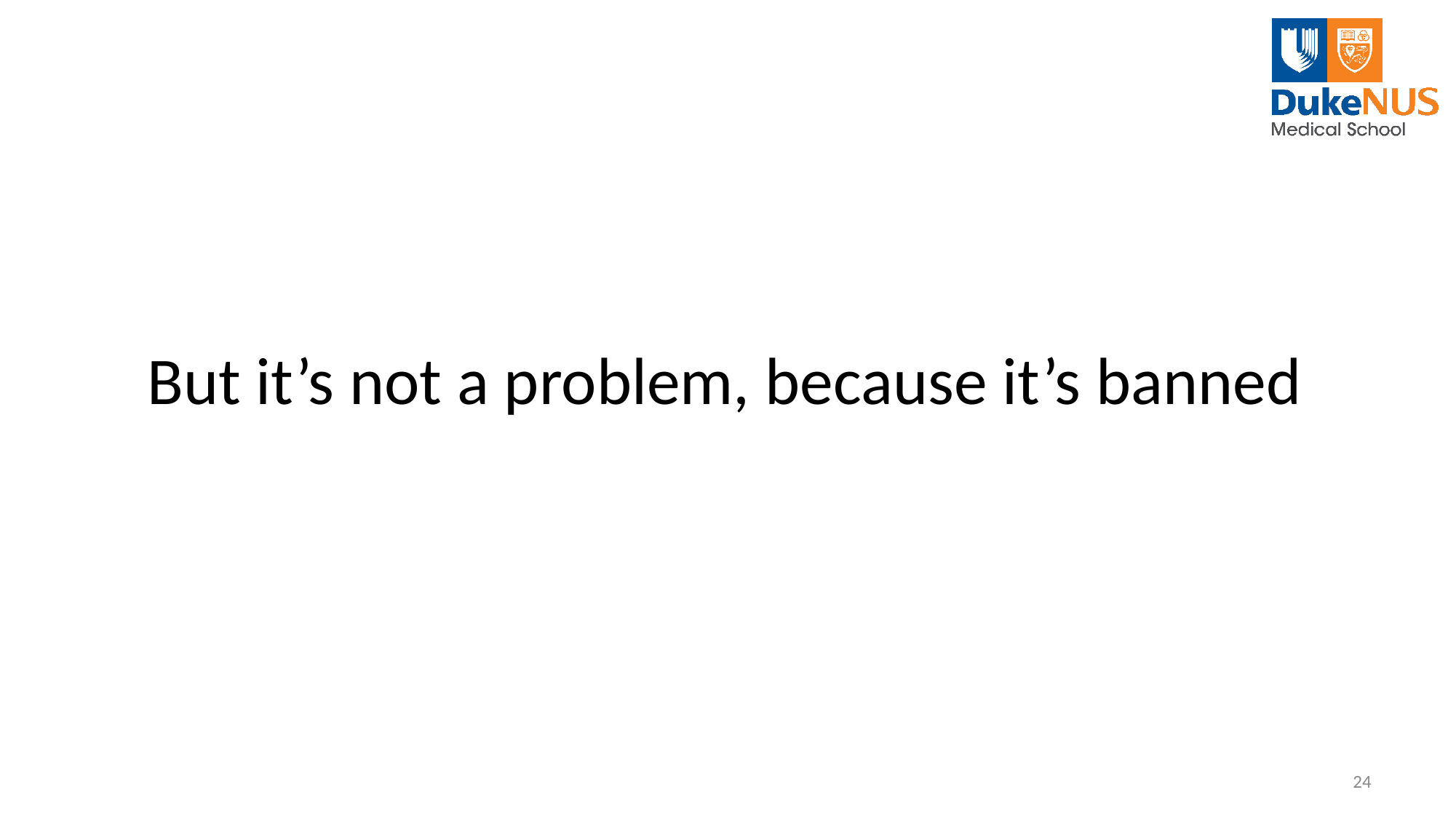

# But it’s not a problem, because it’s banned
24